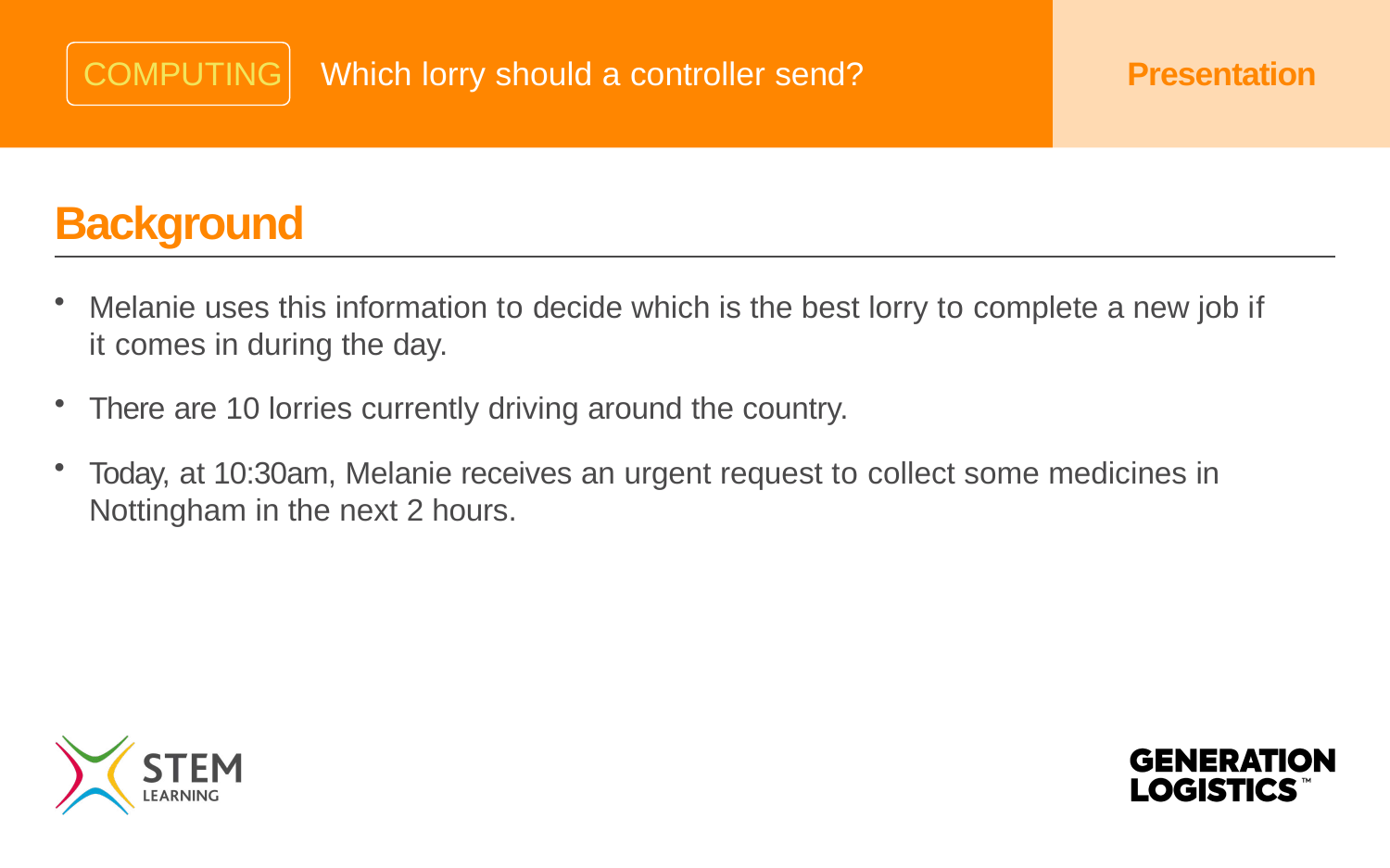

# COMPUTING
Which lorry should a controller send?
Presentation
Background

Melanie uses this information to decide which is the best lorry to complete a new job if it comes in during the day.
There are 10 lorries currently driving around the country.
Today, at 10:30am, Melanie receives an urgent request to collect some medicines in Nottingham in the next 2 hours.